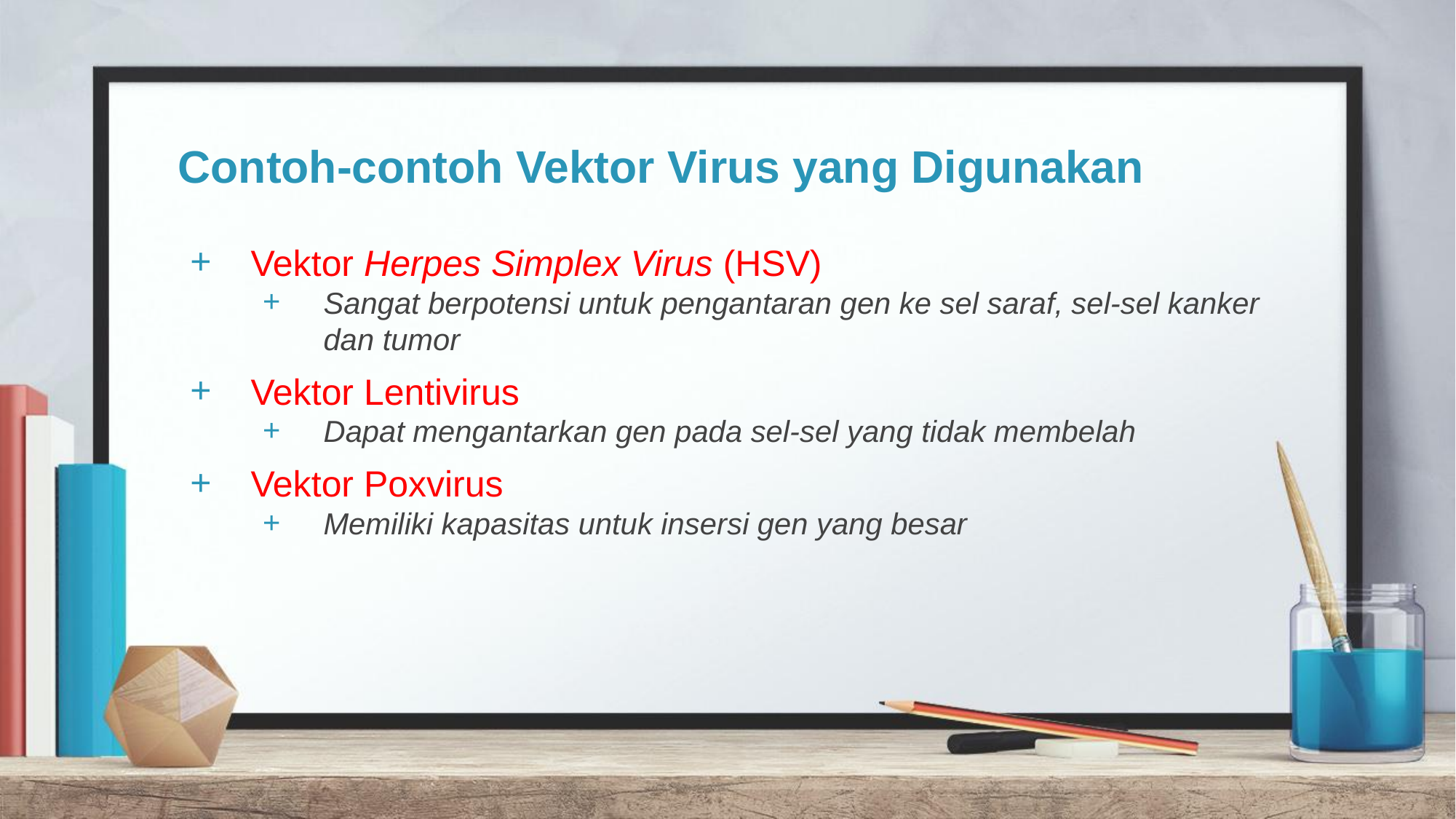

# Contoh-contoh Vektor Virus yang Digunakan
Vektor Herpes Simplex Virus (HSV)
Sangat berpotensi untuk pengantaran gen ke sel saraf, sel-sel kanker dan tumor
Vektor Lentivirus
Dapat mengantarkan gen pada sel-sel yang tidak membelah
Vektor Poxvirus
Memiliki kapasitas untuk insersi gen yang besar